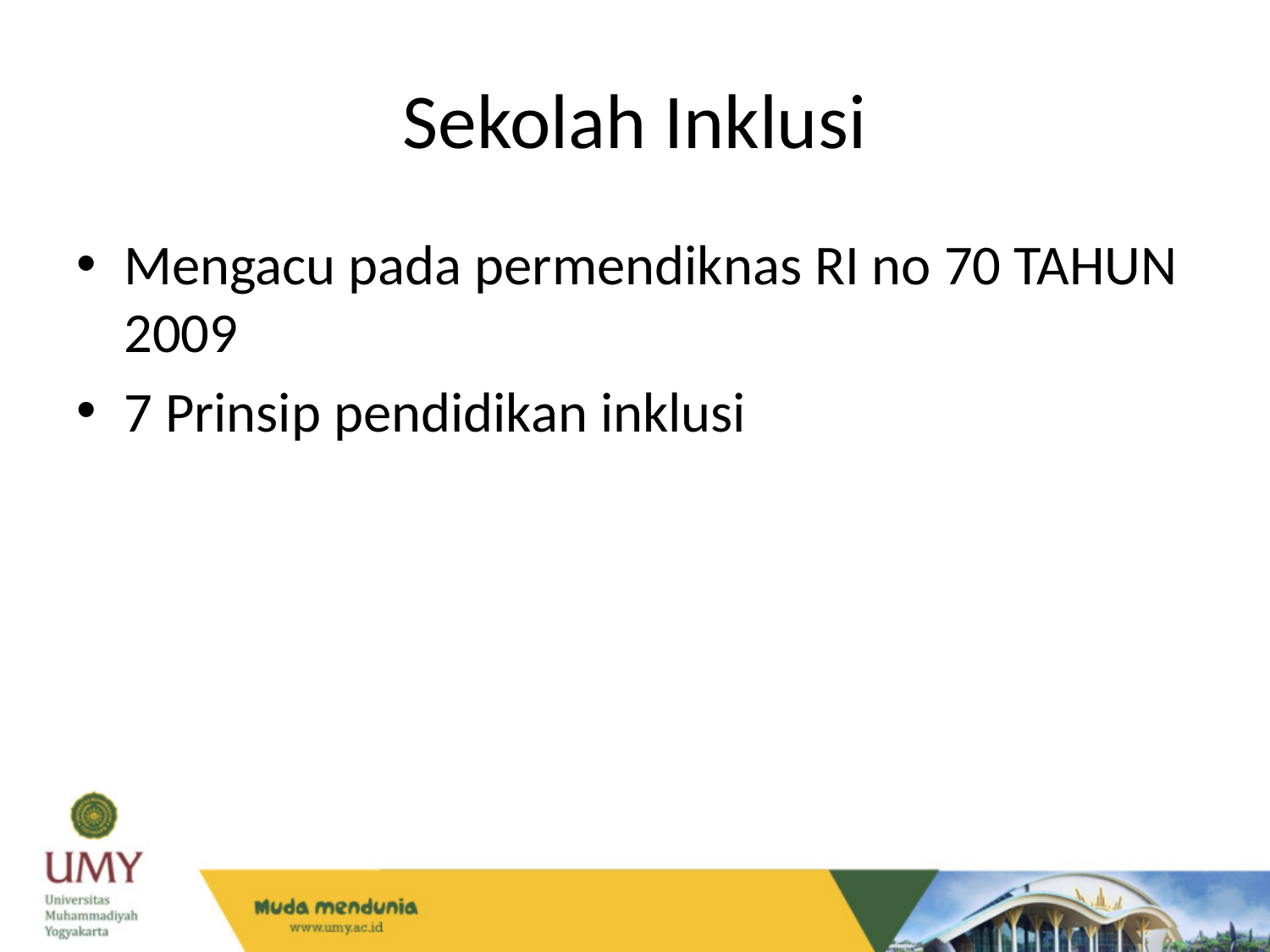

# Sekolah Inklusi
Mengacu pada permendiknas RI no 70 TAHUN 2009
7 Prinsip pendidikan inklusi